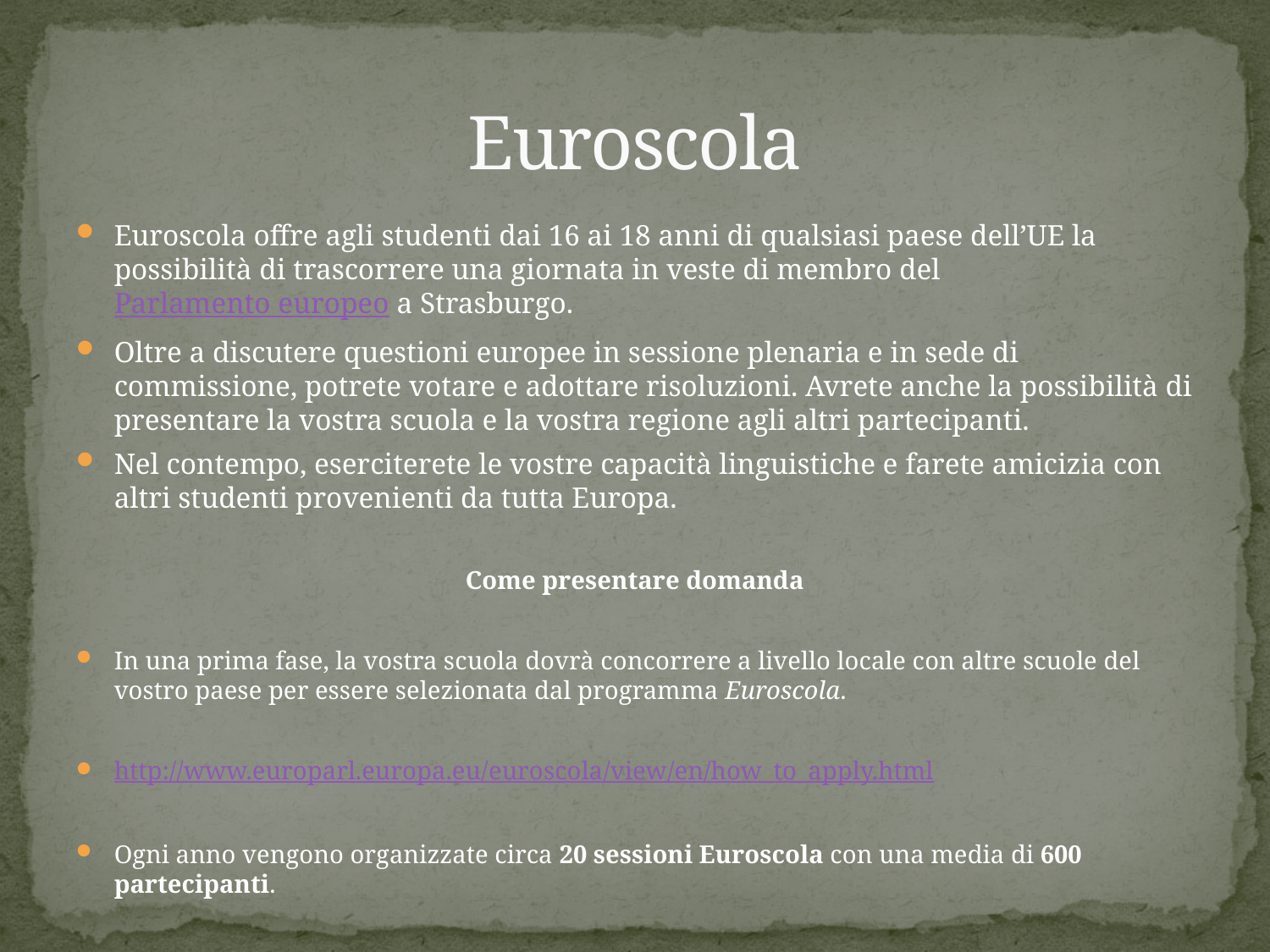

# Euroscola
Euroscola offre agli studenti dai 16 ai 18 anni di qualsiasi paese dell’UE la possibilità di trascorrere una giornata in veste di membro del Parlamento europeo a Strasburgo.
Oltre a discutere questioni europee in sessione plenaria e in sede di commissione, potrete votare e adottare risoluzioni. Avrete anche la possibilità di presentare la vostra scuola e la vostra regione agli altri partecipanti.
Nel contempo, eserciterete le vostre capacità linguistiche e farete amicizia con altri studenti provenienti da tutta Europa.

Come presentare domanda

In una prima fase, la vostra scuola dovrà concorrere a livello locale con altre scuole del vostro paese per essere selezionata dal programma Euroscola.

http://www.europarl.europa.eu/euroscola/view/en/how_to_apply.html

Ogni anno vengono organizzate circa 20 sessioni Euroscola con una media di 600 partecipanti.